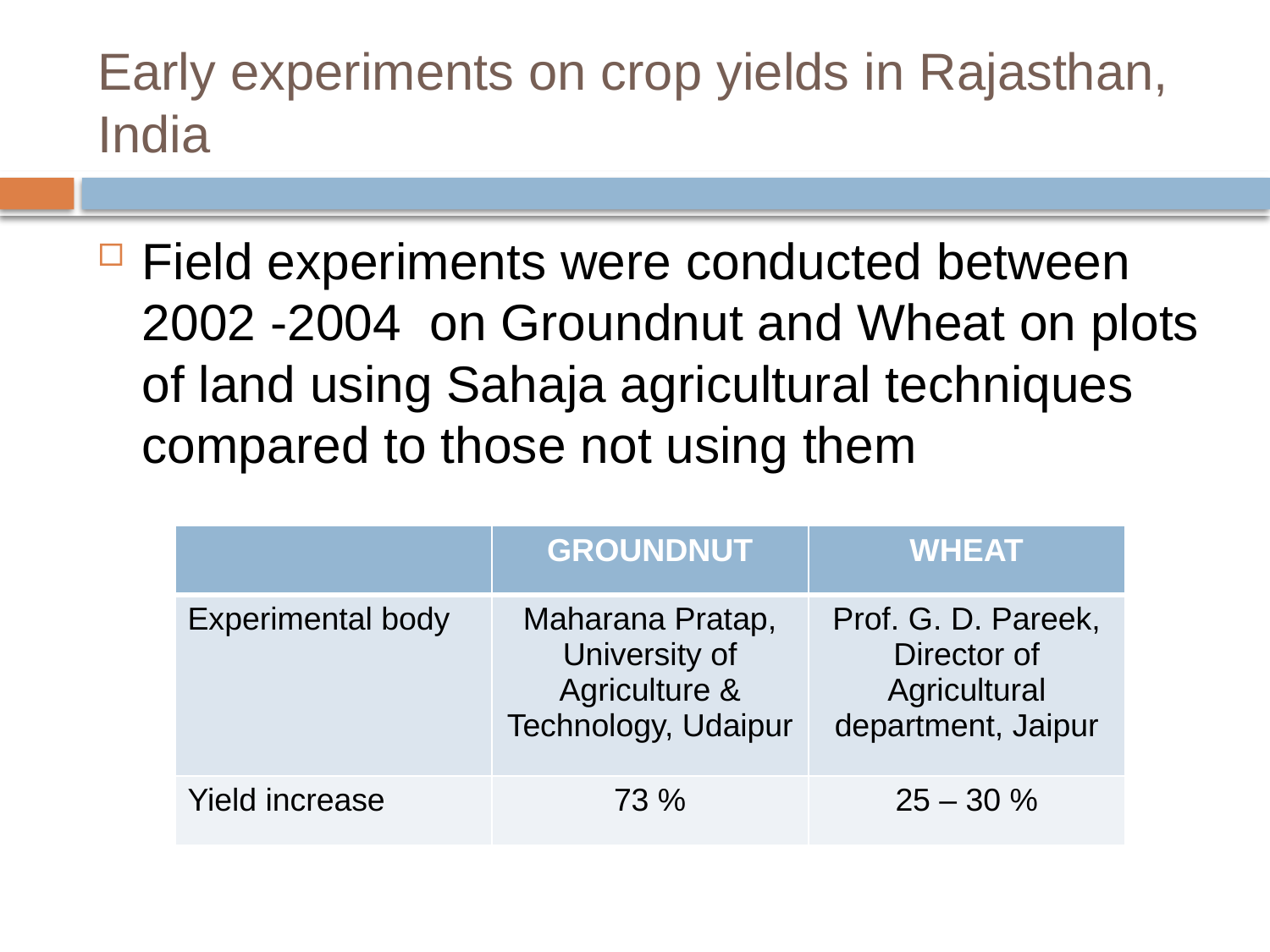

# Early experiments on crop yields in Rajasthan, India
Field experiments were conducted between 2002 -2004  on Groundnut and Wheat on plots of land using Sahaja agricultural techniques compared to those not using them

|  | GROUNDNUT | WHEAT |
| --- | --- | --- |
| Experimental body | Maharana Pratap, University of Agriculture & Technology, Udaipur | Prof. G. D. Pareek, Director of Agricultural department, Jaipur |
| Yield increase | 73 % | 25 – 30 % |